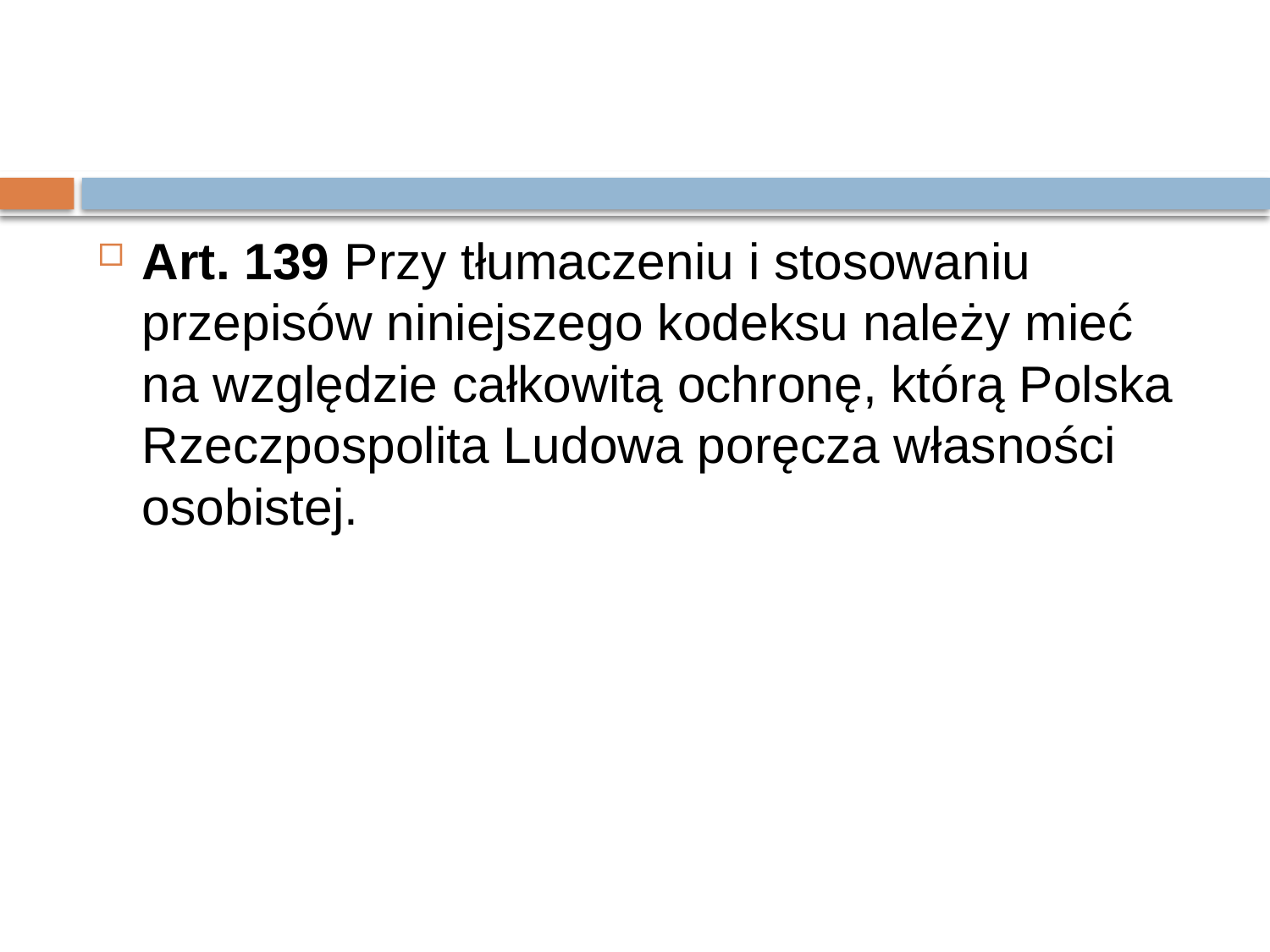

#
Art. 139 Przy tłumaczeniu i stosowaniu przepisów niniejszego kodeksu należy mieć na względzie całkowitą ochronę, którą Polska Rzeczpospolita Ludowa poręcza własności osobistej.